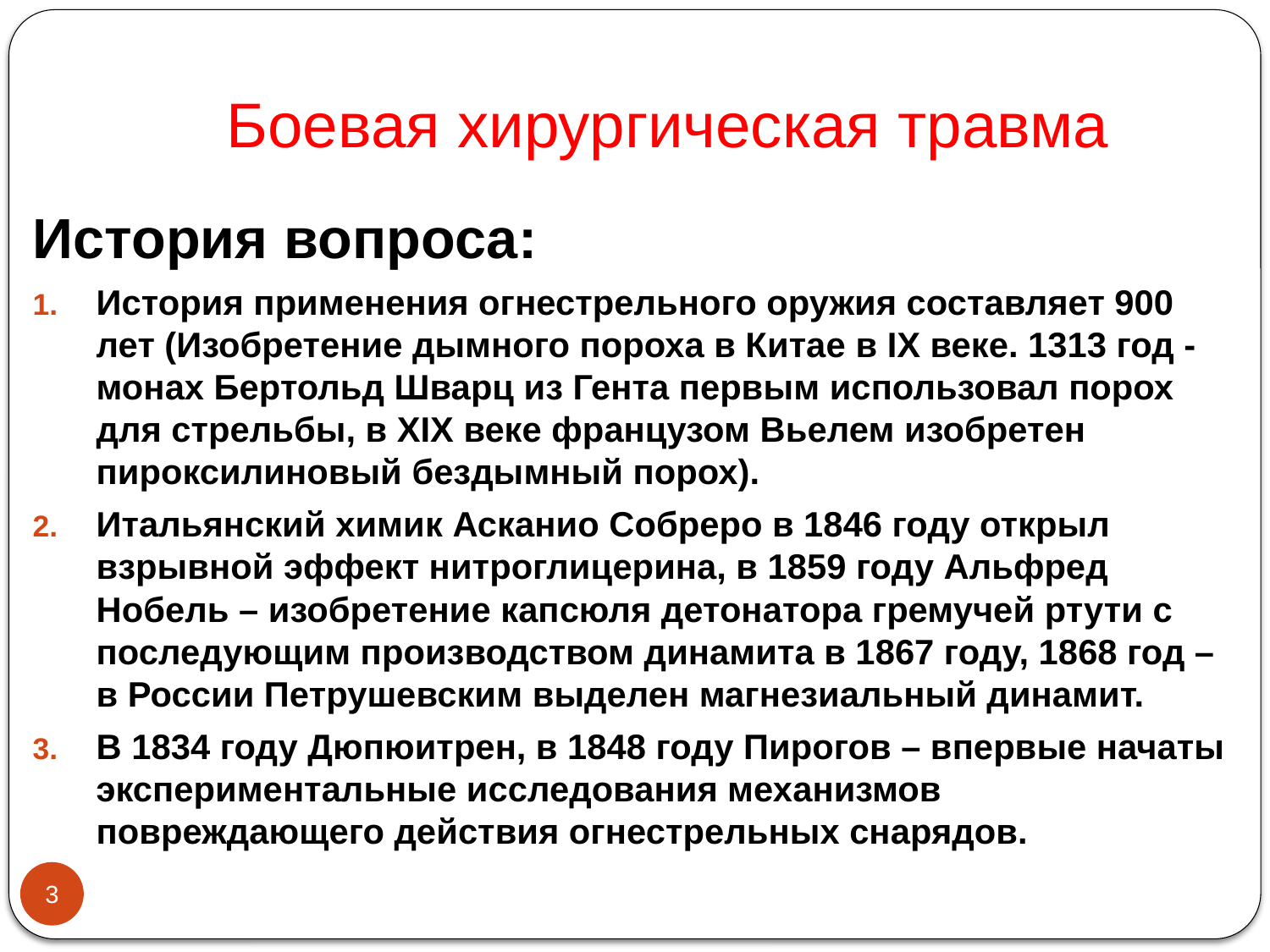

# Боевая хирургическая травма
История вопроса:
История применения огнестрельного оружия составляет 900 лет (Изобретение дымного пороха в Китае в IX веке. 1313 год - монах Бертольд Шварц из Гента первым использовал порох для стрельбы, в XIX веке французом Вьелем изобретен пироксилиновый бездымный порох).
Итальянский химик Асканио Собреро в 1846 году открыл взрывной эффект нитроглицерина, в 1859 году Альфред Нобель – изобретение капсюля детонатора гремучей ртути с последующим производством динамита в 1867 году, 1868 год – в России Петрушевским выделен магнезиальный динамит.
В 1834 году Дюпюитрен, в 1848 году Пирогов – впервые начаты экспериментальные исследования механизмов повреждающего действия огнестрельных снарядов.

3